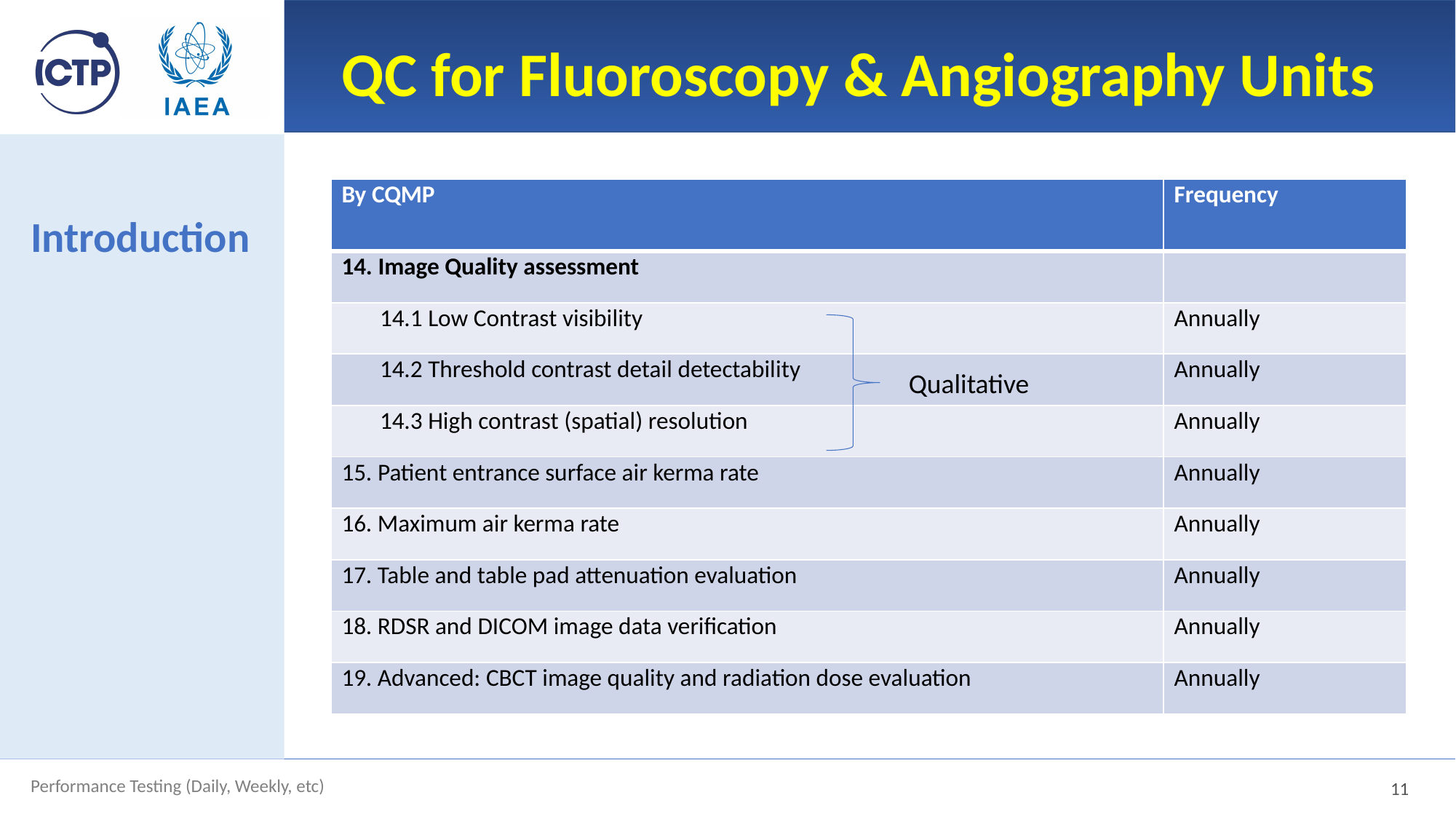

# QC for Fluoroscopy & Angiography Units
| By CQMP | Frequency |
| --- | --- |
| 14. Image Quality assessment |  |
| 14.1 Low Contrast visibility | Annually |
| 14.2 Threshold contrast detail detectability | Annually |
| 14.3 High contrast (spatial) resolution | Annually |
| 15. Patient entrance surface air kerma rate | Annually |
| 16. Maximum air kerma rate | Annually |
| 17. Table and table pad attenuation evaluation | Annually |
| 18. RDSR and DICOM image data verification | Annually |
| 19. Advanced: CBCT image quality and radiation dose evaluation | Annually |
Introduction

Qualitative
11
Performance Testing (Daily, Weekly, etc)